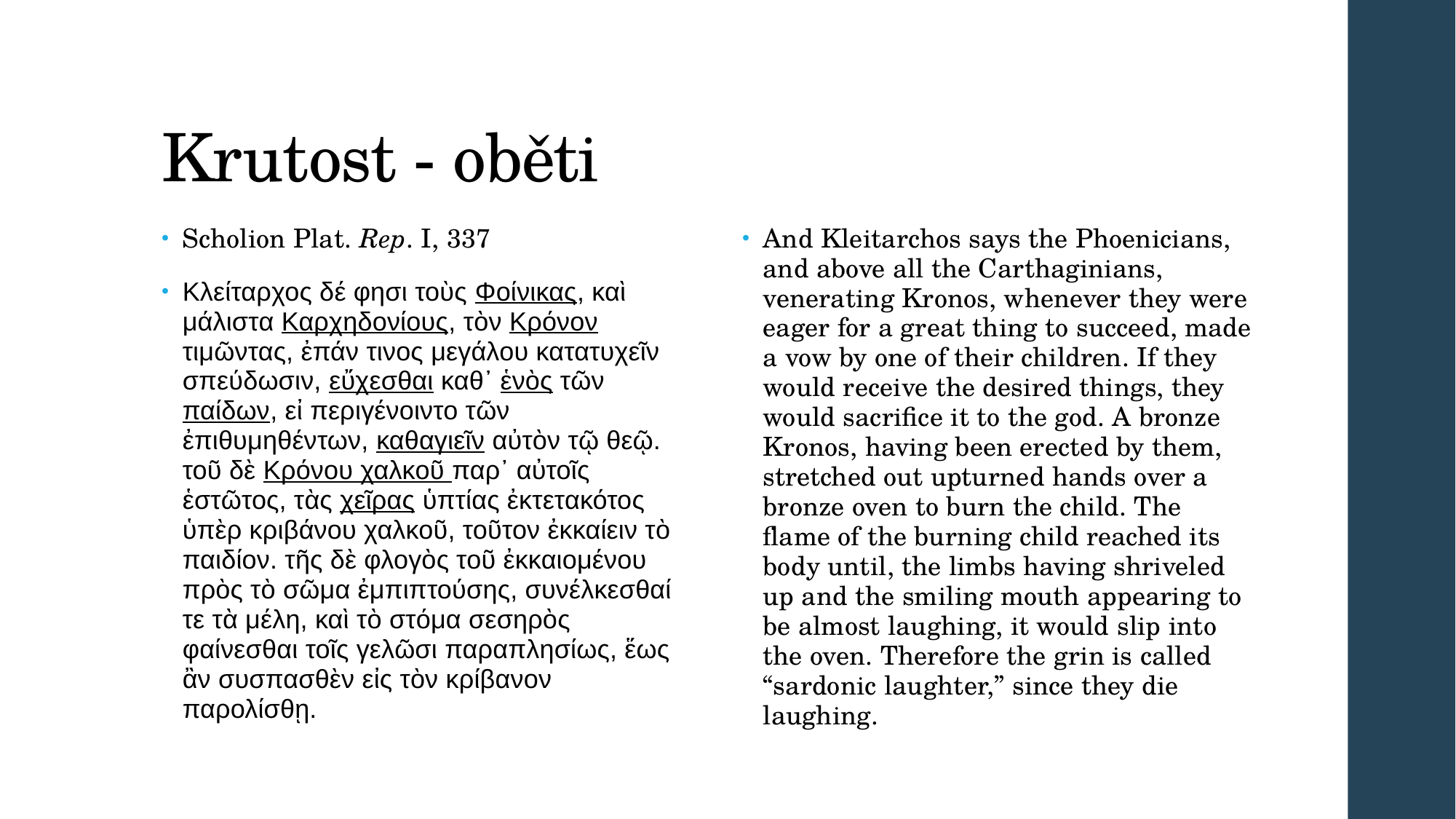

# Krutost - oběti
Scholion Plat. Rep. I, 337
Κλείταρχος δέ φησι τοὺς Φοίνικας, καὶ μάλιστα Καρχηδονίους, τὸν Κρόνον τιμῶντας, ἐπάν τινος μεγάλου κατατυχεῖν σπεύδωσιν, εὔχεσθαι καθ᾽ ἑνὸς τῶν παίδων, εἰ περιγένοιντο τῶν ἐπιθυμηθέντων, καθαγιεῖν αὐτὸν τῷ θεῷ. τοῦ δὲ Κρόνου χαλκοῦ παρ᾽ αὐτοῖς ἑστῶτος, τὰς χεῖρας ὑπτίας ἐκτετακότος ὑπὲρ κριβάνου χαλκοῦ, τοῦτον ἐκκαίειν τὸ παιδίον. τῆς δὲ φλογὸς τοῦ ἐκκαιομένου πρὸς τὸ σῶμα ἐμπιπτούσης, συνέλκεσθαί τε τὰ μέλη, καὶ τὸ στόμα σεσηρὸς φαίνεσθαι τοῖς γελῶσι παραπλησίως, ἕως ἂν συσπασθὲν εἰς τὸν κρίβανον παρολίσθῃ.
And Kleitarchos says the Phoenicians, and above all the Carthaginians, venerating Kronos, whenever they were eager for a great thing to succeed, made a vow by one of their children. If they would receive the desired things, they would sacrifice it to the god. A bronze Kronos, having been erected by them, stretched out upturned hands over a bronze oven to burn the child. The flame of the burning child reached its body until, the limbs having shriveled up and the smiling mouth appearing to be almost laughing, it would slip into the oven. Therefore the grin is called “sardonic laughter,” since they die laughing.